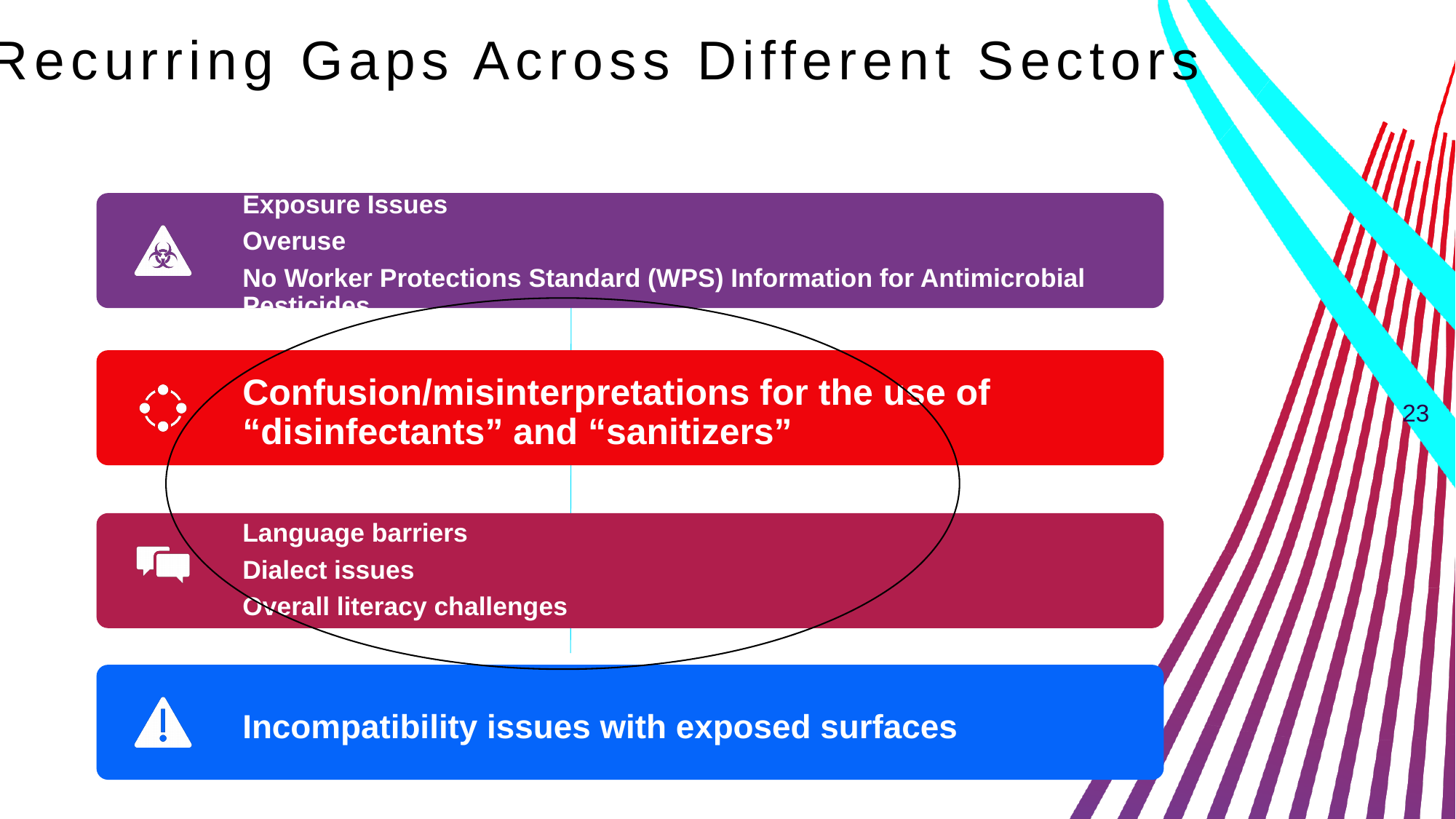

# Recurring Gaps Across Different Sectors
Exposure Issues
Overuse
No Worker Protections Standard (WPS) Information for Antimicrobial Pesticides
Confusion/misinterpretations for the use of “disinfectants” and “sanitizers”
Language barriers
Dialect issues
Overall literacy challenges
Incompatibility issues with exposed surfaces

23